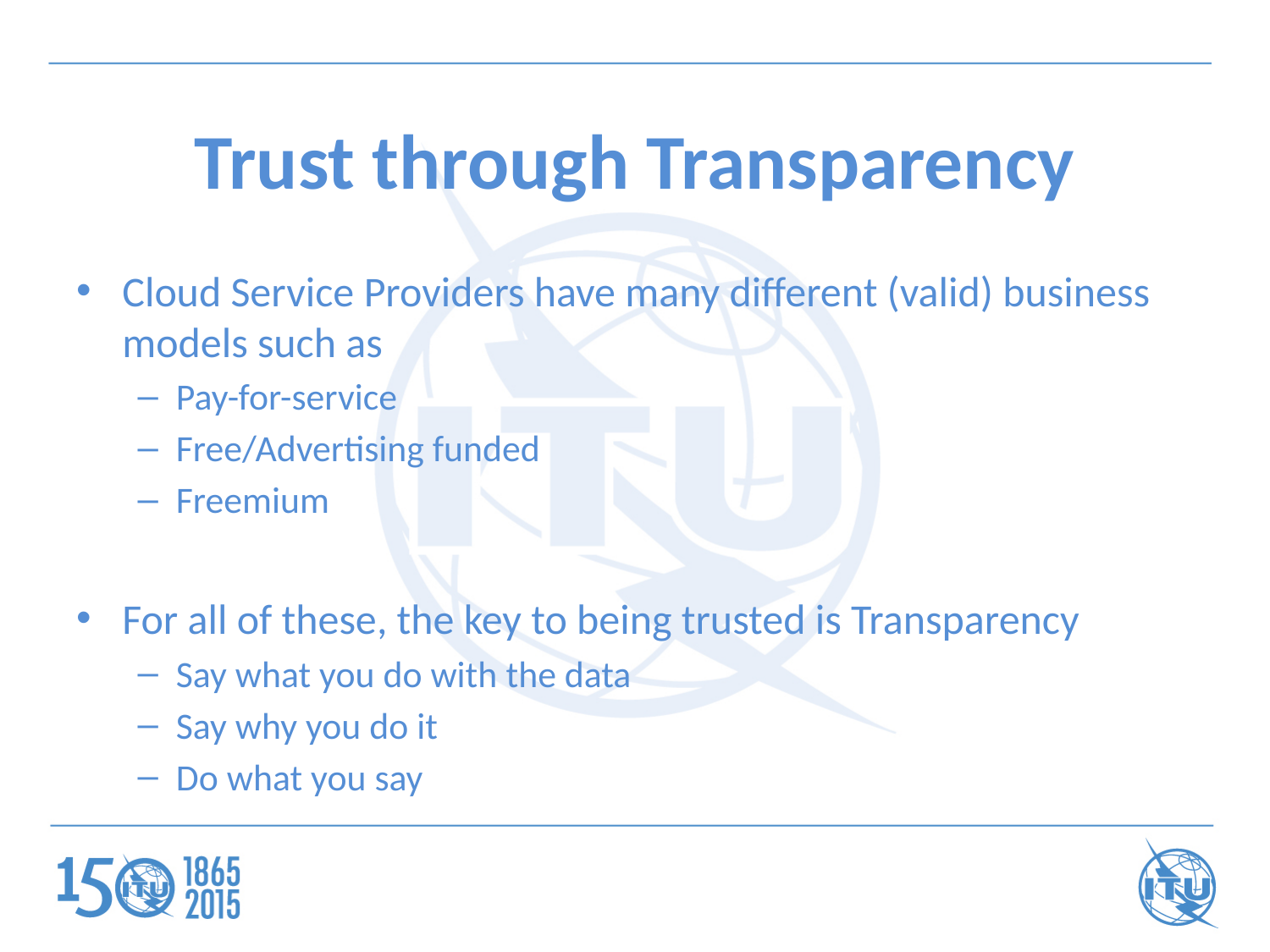

# Trust through Transparency
Cloud Service Providers have many different (valid) business models such as
Pay-for-service
Free/Advertising funded
Freemium

For all of these, the key to being trusted is Transparency
Say what you do with the data
Say why you do it
Do what you say